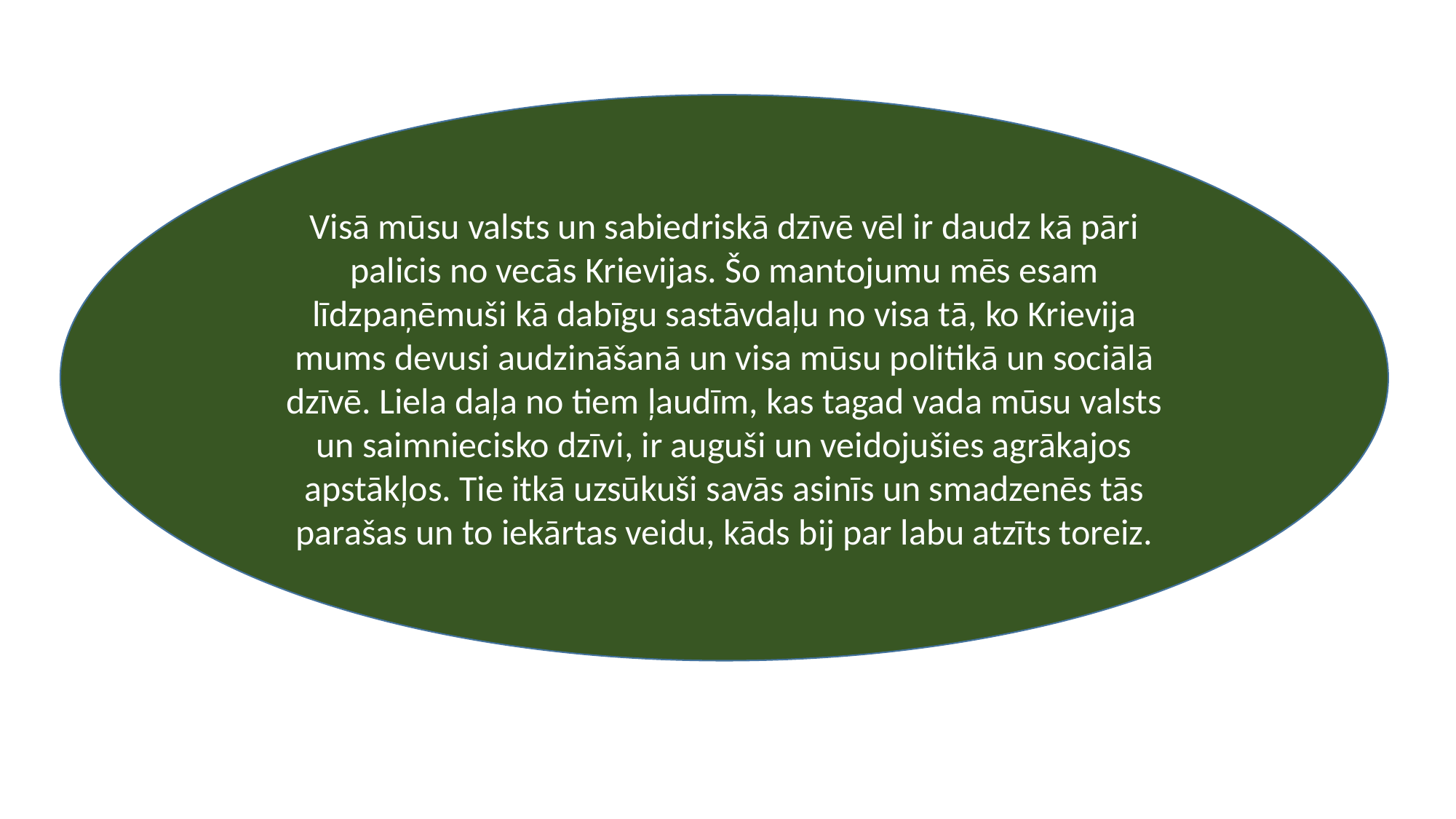

#
Visā mūsu valsts un sabiedriskā dzīvē vēl ir daudz kā pāri palicis no vecās Krievijas. Šo mantojumu mēs esam līdzpaņēmuši kā dabīgu sastāvdaļu no visa tā, ko Krievija mums devusi audzināšanā un visa mūsu politikā un sociālā dzīvē. Liela daļa no tiem ļaudīm, kas tagad vada mūsu valsts un saimniecisko dzīvi, ir auguši un veidojušies agrākajos apstākļos. Tie itkā uzsūkuši savās asinīs un smadzenēs tās parašas un to iekārtas veidu, kāds bij par labu atzīts toreiz.